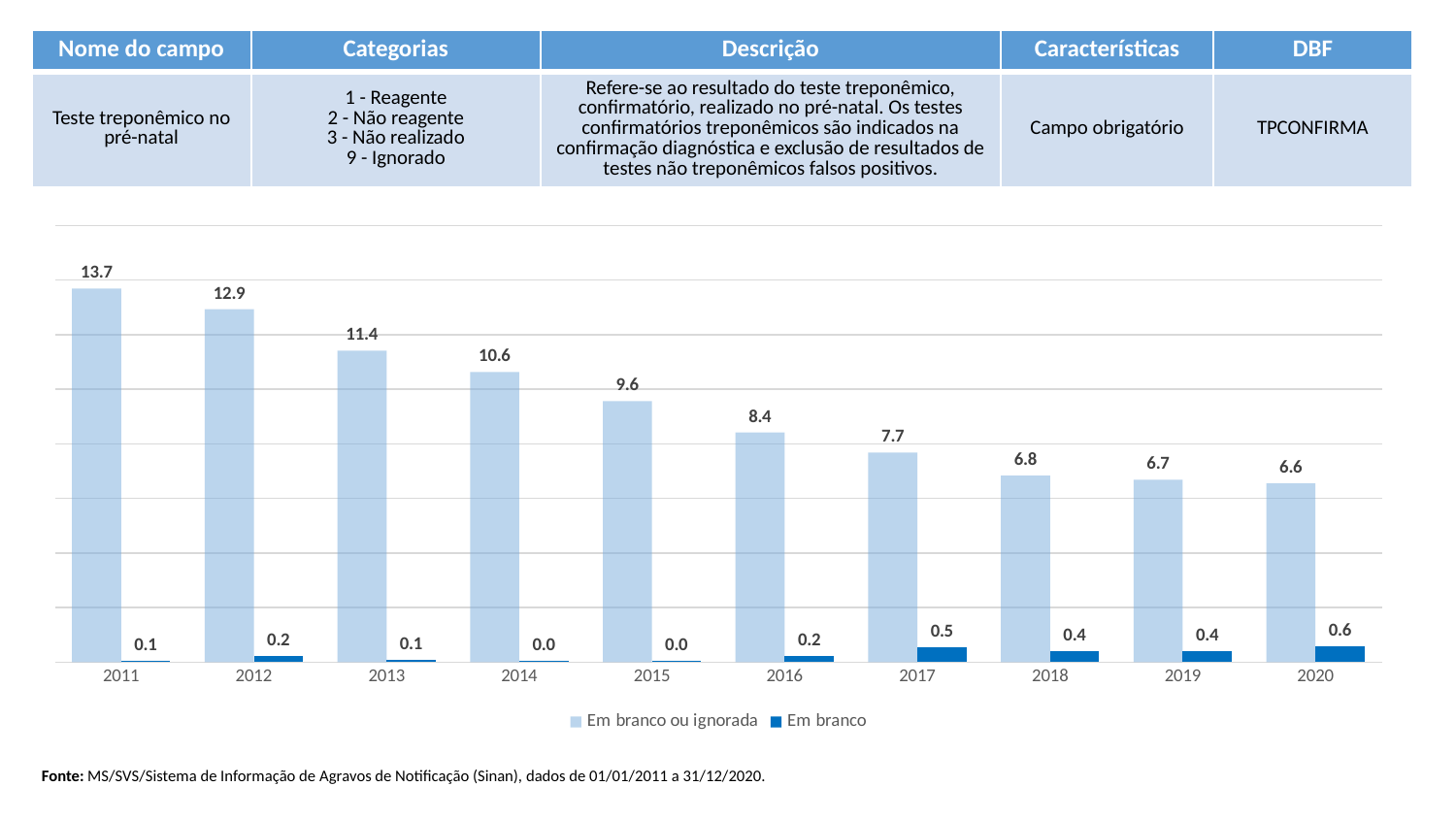

| Nome do campo | Categorias | Descrição | Características | DBF |
| --- | --- | --- | --- | --- |
| Teste treponêmico no pré-natal | 1 - Reagente 2 - Não reagente 3 - Não realizado 9 - Ignorado | Refere-se ao resultado do teste treponêmico, confirmatório, realizado no pré-natal. Os testes confirmatórios treponêmicos são indicados na confirmação diagnóstica e exclusão de resultados de testes não treponêmicos falsos positivos. | Campo obrigatório | TPCONFIRMA |

### Chart

| Category | Em branco ou ignorada | Em branco |
|---|---|---|
| 2011 | 13.695857509108082 | 0.060720550532991496 |
| 2012 | 12.933340923322138 | 0.23339215574657027 |
| 2013 | 11.415833558497704 | 0.09456903539583897 |
| 2014 | 10.63672521206575 | 0.042237161662736264 |
| 2015 | 9.56973506702259 | 0.034444157409799364 |
| 2016 | 8.425833717908237 | 0.22345825945447037 |
| 2017 | 7.682773385415689 | 0.5370992882495446 |
| 2018 | 6.838372311381397 | 0.4145781270313606 |
| 2019 | 6.682101461937212 | 0.41062379870697185 |
| 2020 | 6.552864333067287 | 0.5863860700731354 |
Fonte: MS/SVS/Sistema de Informação de Agravos de Notificação (Sinan), dados de 01/01/2011 a 31/12/2020.